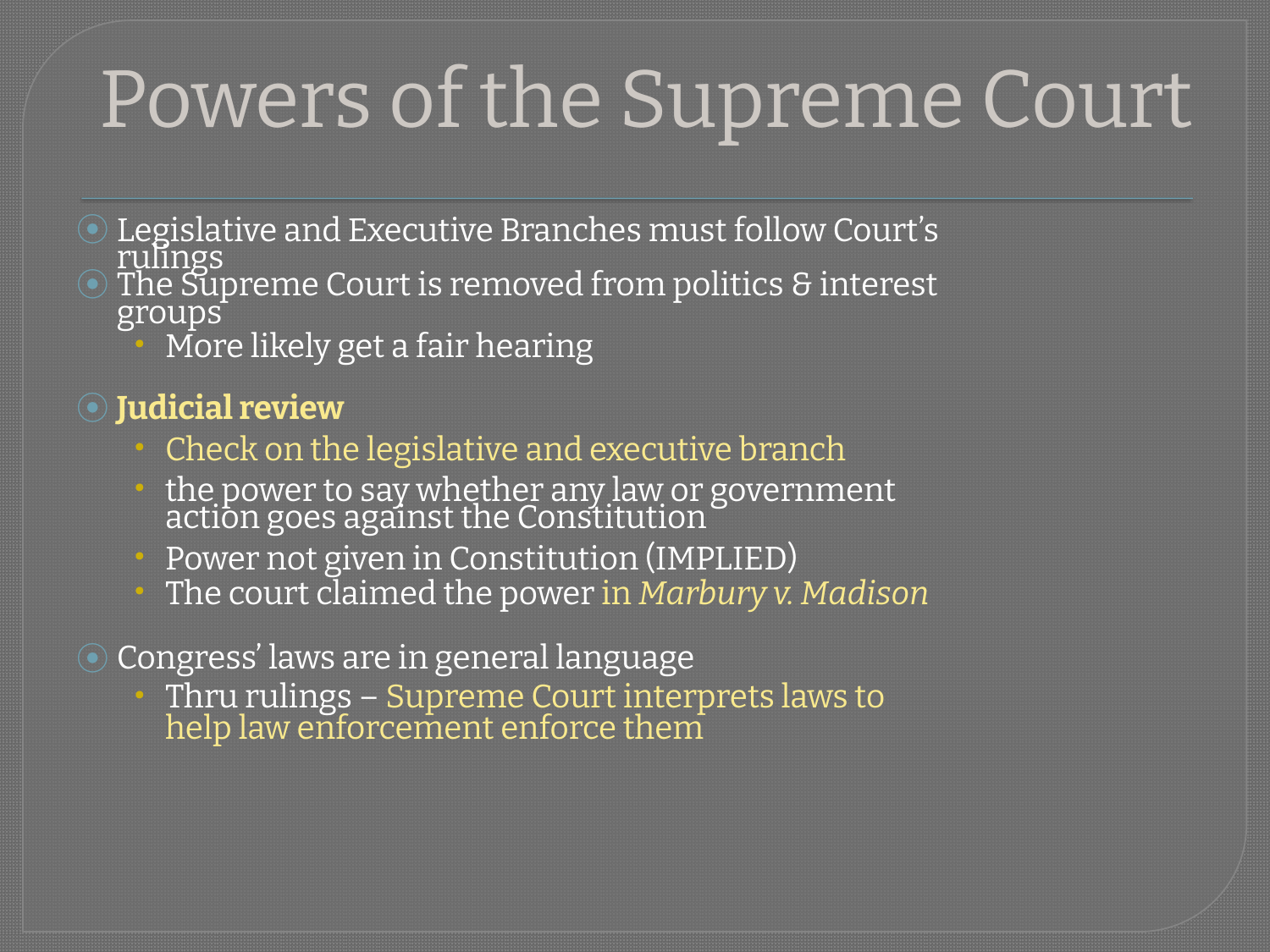

# Powers of the Supreme Court
Legislative and Executive Branches must follow Court’s rulings
The Supreme Court is removed from politics & interest groups
More likely get a fair hearing

Judicial review
Check on the legislative and executive branch
the power to say whether any law or government action goes against the Constitution
Power not given in Constitution (IMPLIED)
The court claimed the power in Marbury v. Madison

Congress’ laws are in general language
Thru rulings – Supreme Court interprets laws to help law enforcement enforce them